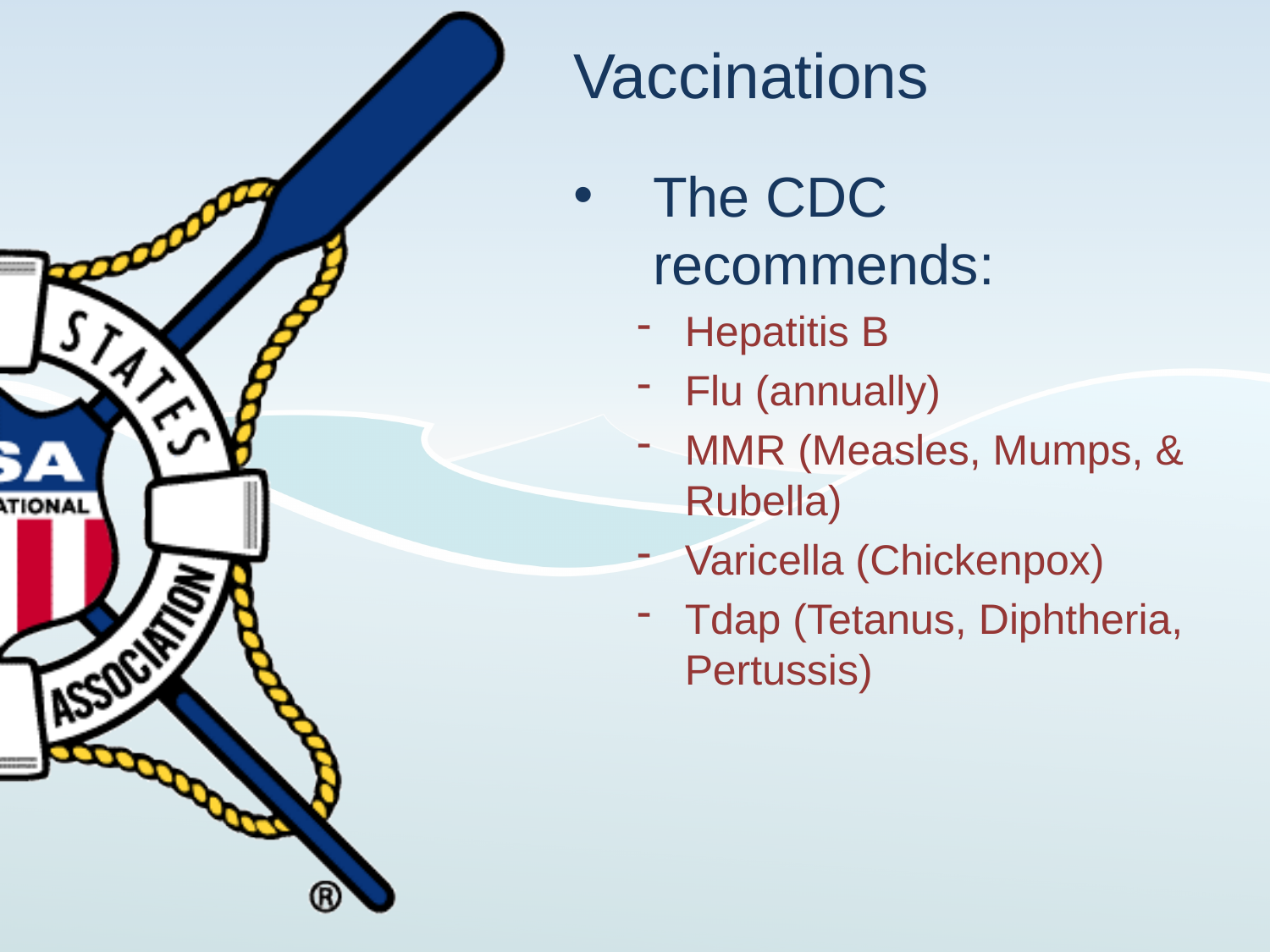

# Vaccinations
The CDC recommends:
Hepatitis B
Flu (annually)
MMR (Measles, Mumps, & Rubella)
Varicella (Chickenpox)
Tdap (Tetanus, Diphtheria, Pertussis)